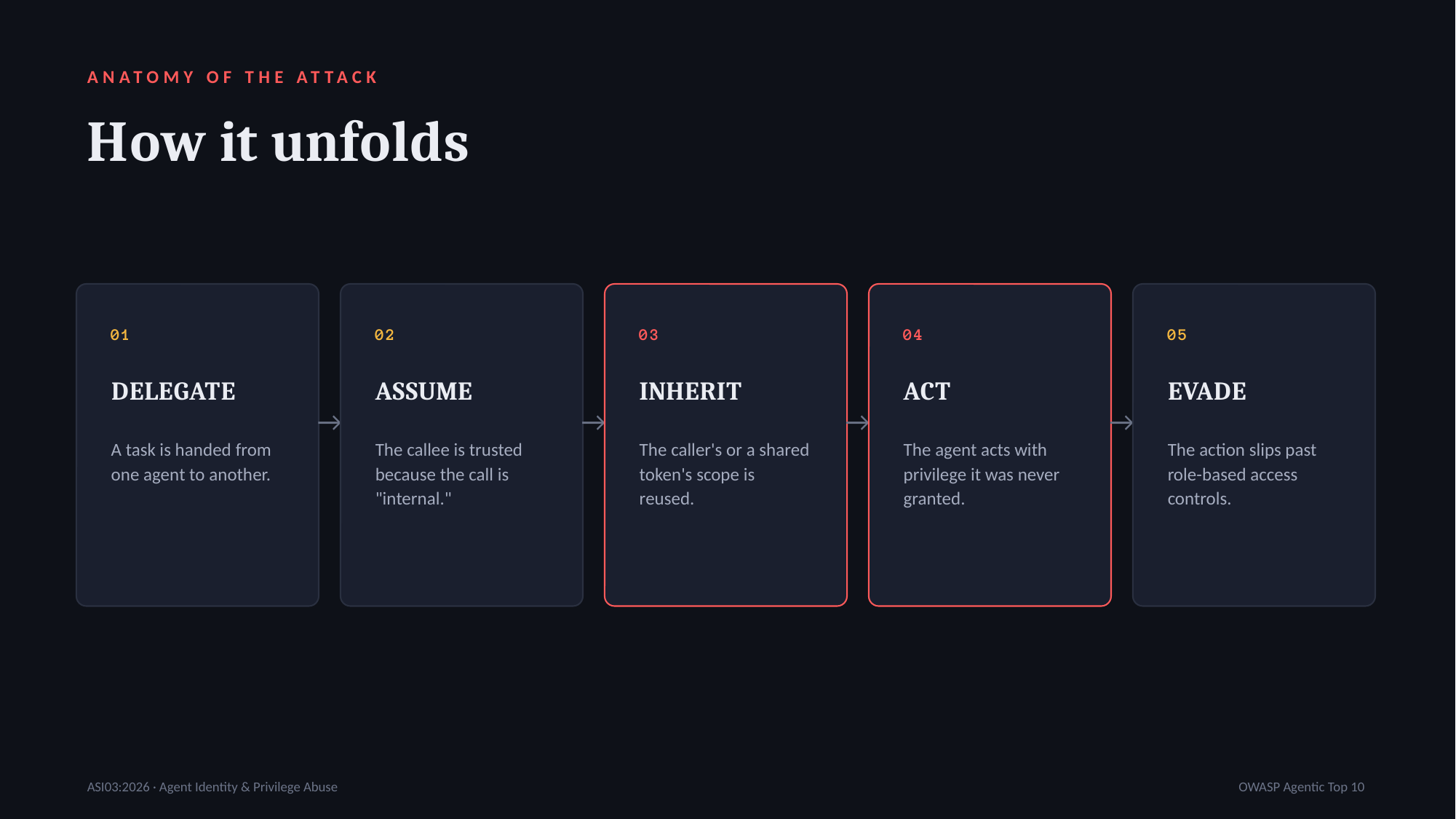

ANATOMY OF THE ATTACK
How it unfolds

01
02
03
04
05
DELEGATE
ASSUME
INHERIT
ACT
EVADE
→
→
→
→
A task is handed from one agent to another.
The callee is trusted because the call is "internal."
The caller's or a shared token's scope is reused.
The agent acts with privilege it was never granted.
The action slips past role-based access controls.
ASI03:2026 · Agent Identity & Privilege Abuse
OWASP Agentic Top 10